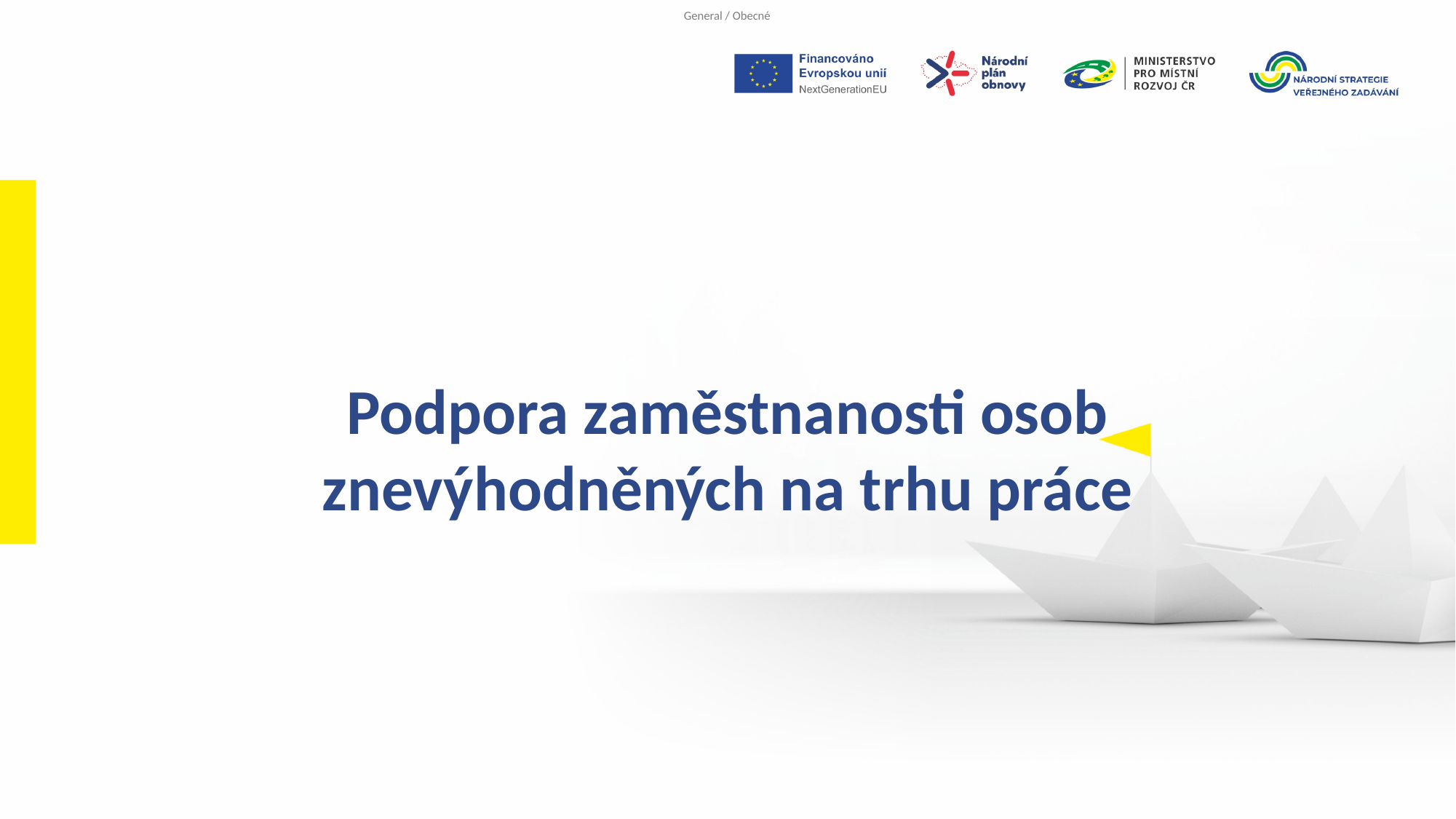

Podpora zaměstnanosti osob znevýhodněných na trhu práce